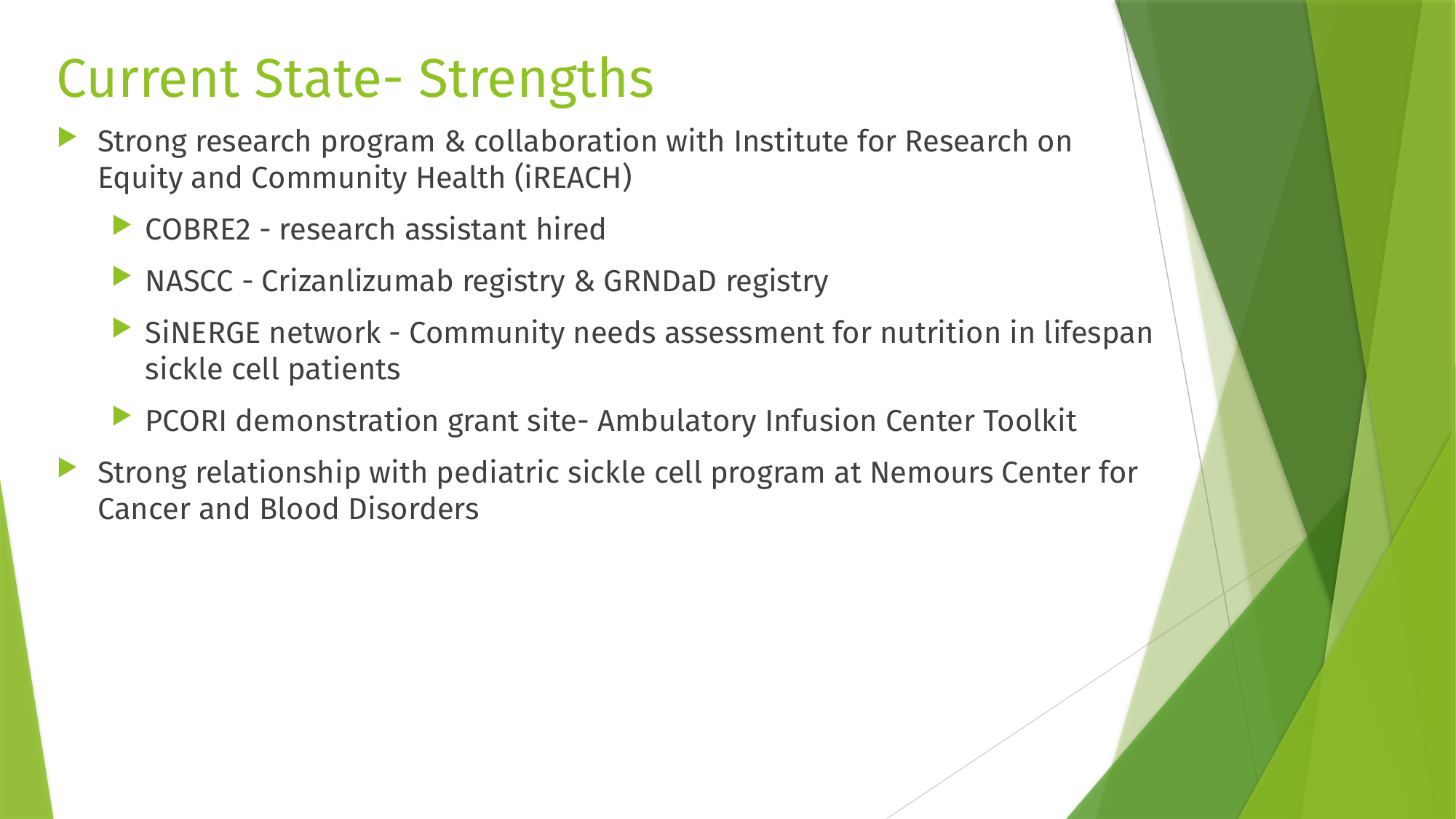

# Current State- Strengths
Strong research program & collaboration with Institute for Research on
Equity and Community Health (iREACH)
COBRE2 - research assistant hired
NASCC - Crizanlizumab registry & GRNDaD registry
SiNERGE network - Community needs assessment for nutrition in lifespan
sickle cell patients
PCORI demonstration grant site- Ambulatory Infusion Center Toolkit
Strong relationship with pediatric sickle cell program at Nemours Center for
Cancer and Blood Disorders